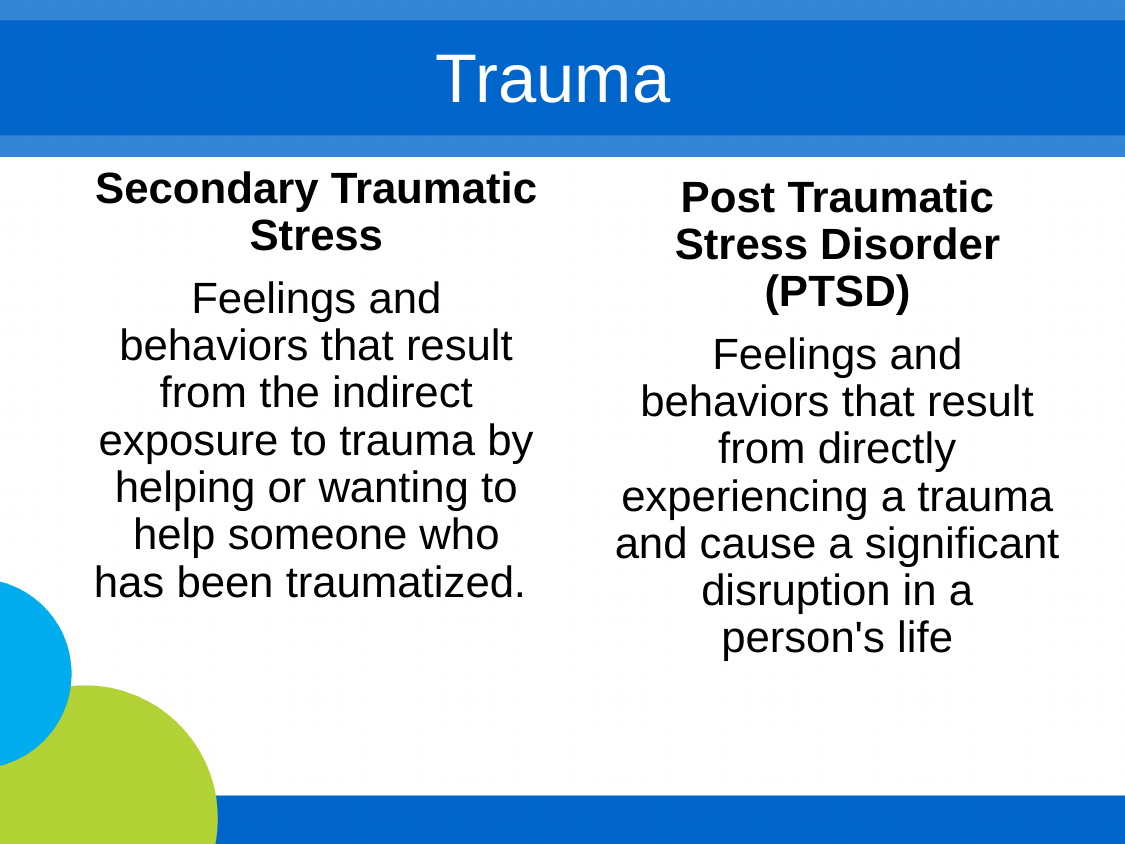

# Trauma
Secondary Traumatic Stress
Feelings and behaviors that result from the indirect exposure to trauma by helping or wanting to help someone who has been traumatized.

Post Traumatic Stress Disorder (PTSD)
Feelings and behaviors that result from directly experiencing a trauma and cause a significant disruption in a person's life